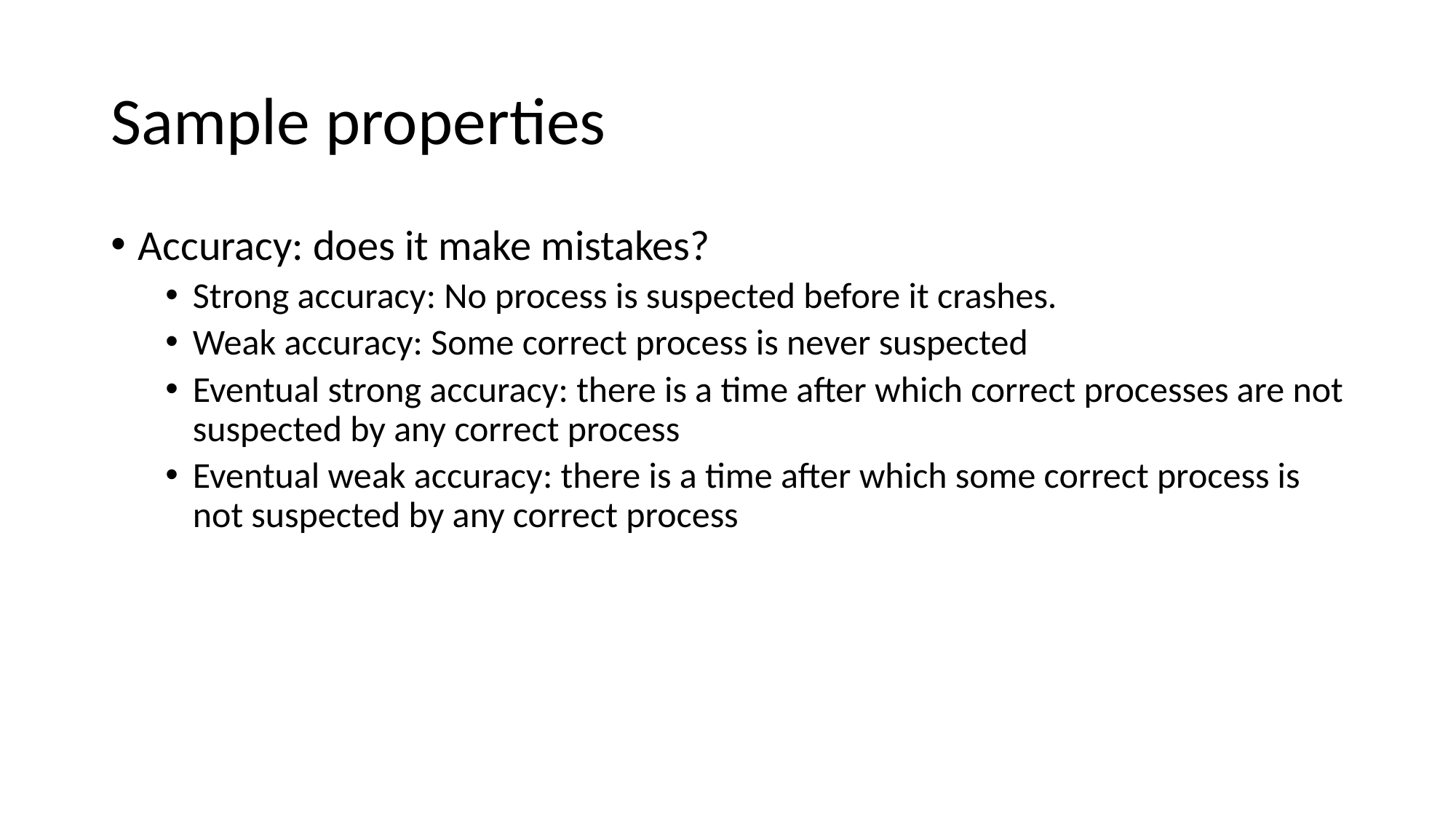

# Sample properties
Accuracy: does it make mistakes?
Strong accuracy: No process is suspected before it crashes.
Weak accuracy: Some correct process is never suspected
Eventual strong accuracy: there is a time after which correct processes are not suspected by any correct process
Eventual weak accuracy: there is a time after which some correct process is not suspected by any correct process